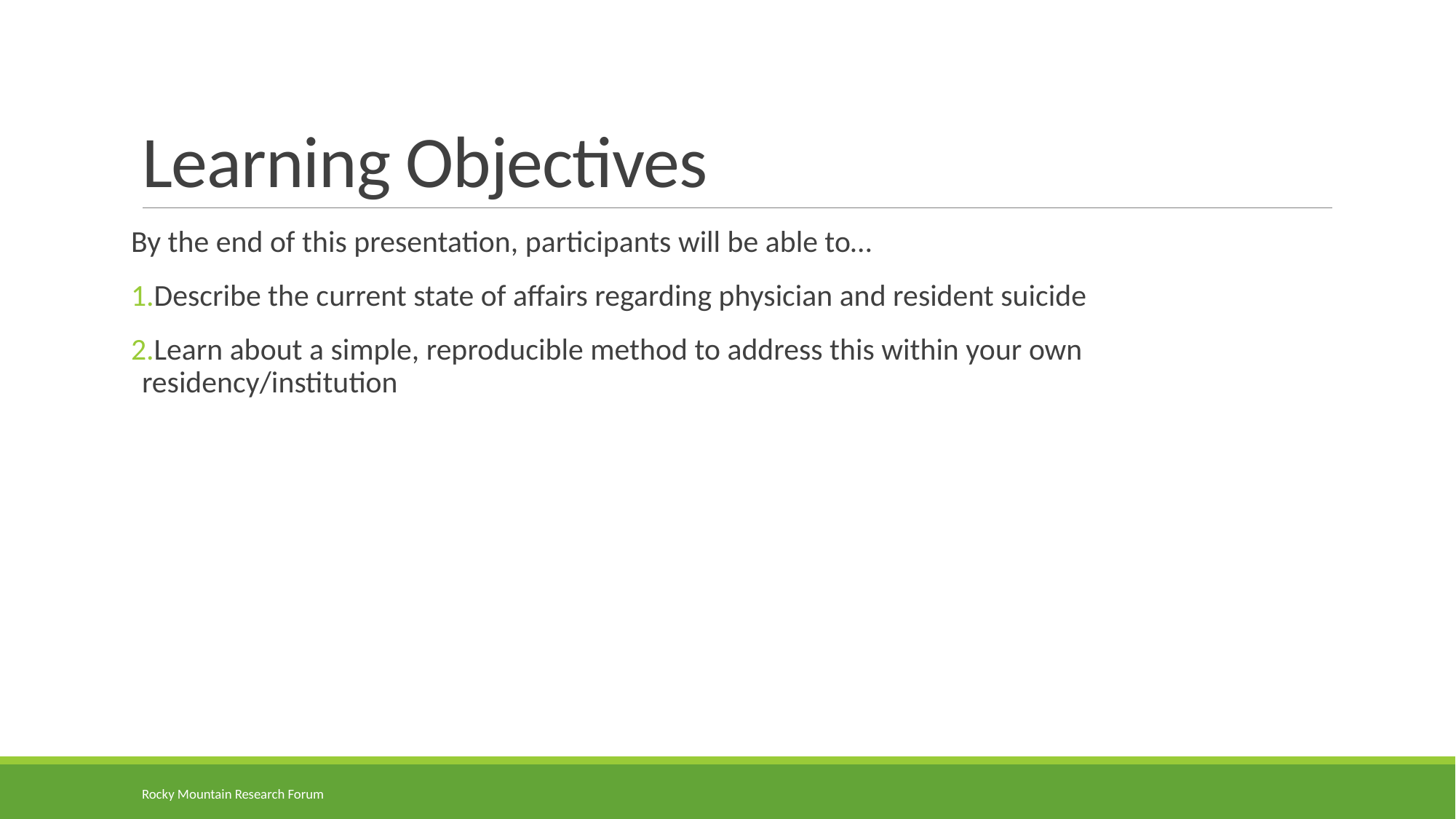

# Learning Objectives
By the end of this presentation, participants will be able to…
Describe the current state of affairs regarding physician and resident suicide
Learn about a simple, reproducible method to address this within your own residency/institution

Rocky Mountain Research Forum